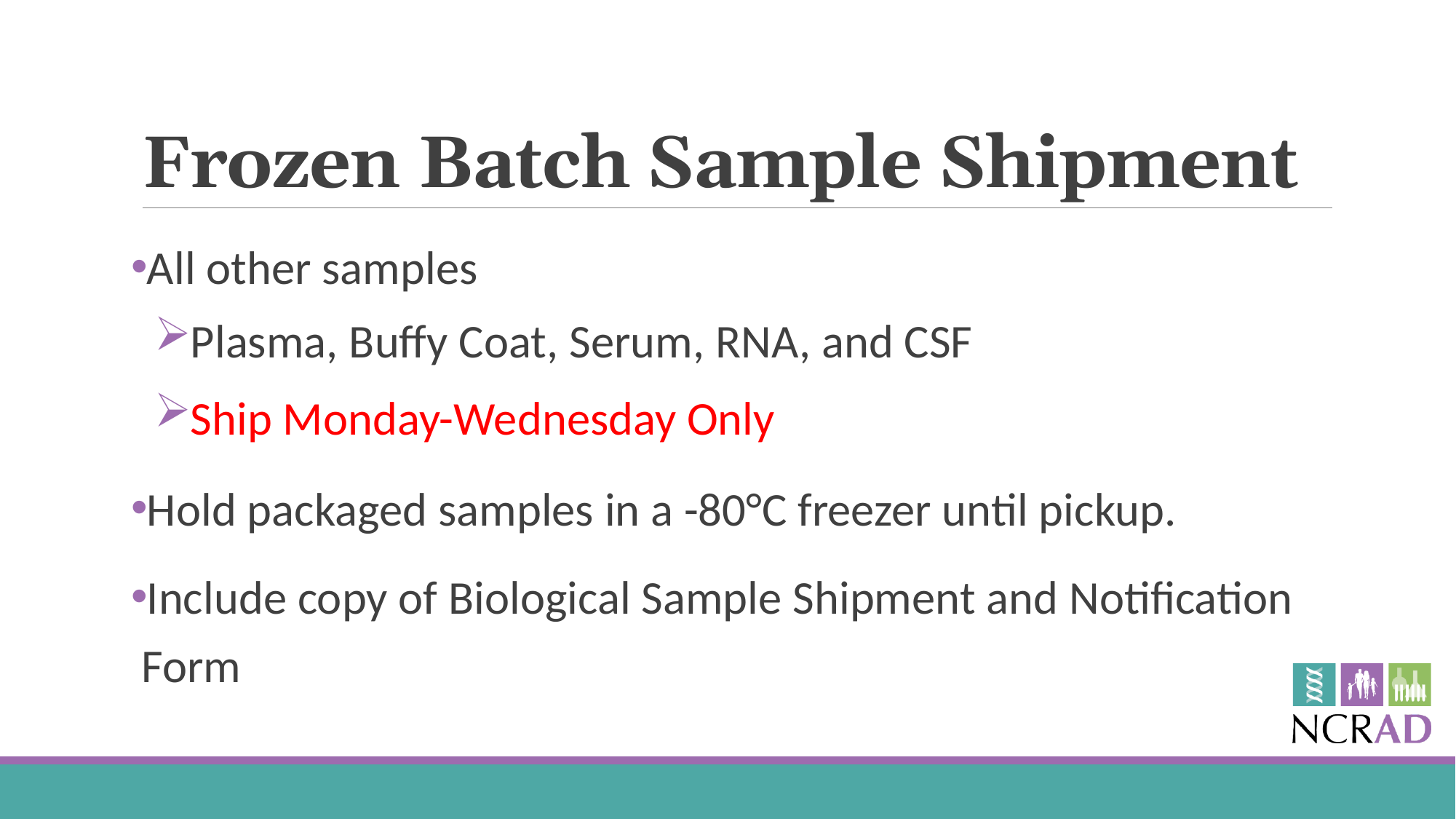

# Frozen Batch Sample Shipment
All other samples
Plasma, Buffy Coat, Serum, RNA, and CSF
Ship Monday-Wednesday Only
Hold packaged samples in a -80°C freezer until pickup.
Include copy of Biological Sample Shipment and Notification Form